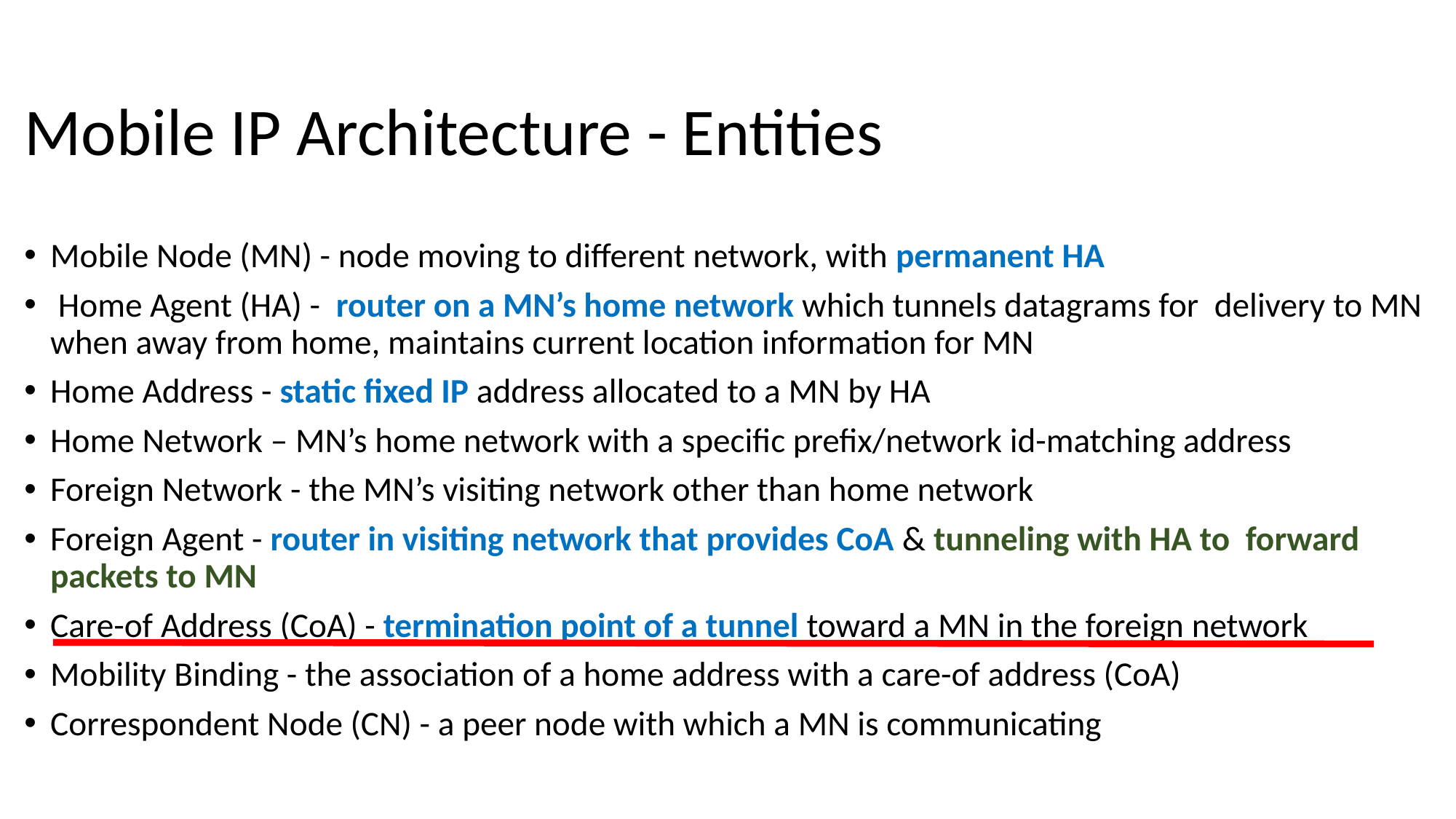

# Mobile IP Architecture - Entities
Mobile Node (MN) - node moving to different network, with permanent HΑ
 Home Agent (HA) -  router on a MN’s home network which tunnels datagrams for  delivery to MN when away from home, maintains current location information for MN
Home Address - static fixed IP address allocated to a MN by HA
Home Network – MN’s home network with a specific prefix/network id-matching address
Foreign Network - the MN’s visiting network other than home network
Foreign Agent - router in visiting network that provides CoA & tunneling with HA to  forward packets to MN
Care-of Address (CoA) - termination point of a tunnel toward a MN in the foreign network
Mobility Binding - the association of a home address with a care-of address (CoA)
Correspondent Node (CN) - a peer node with which a MN is communicating